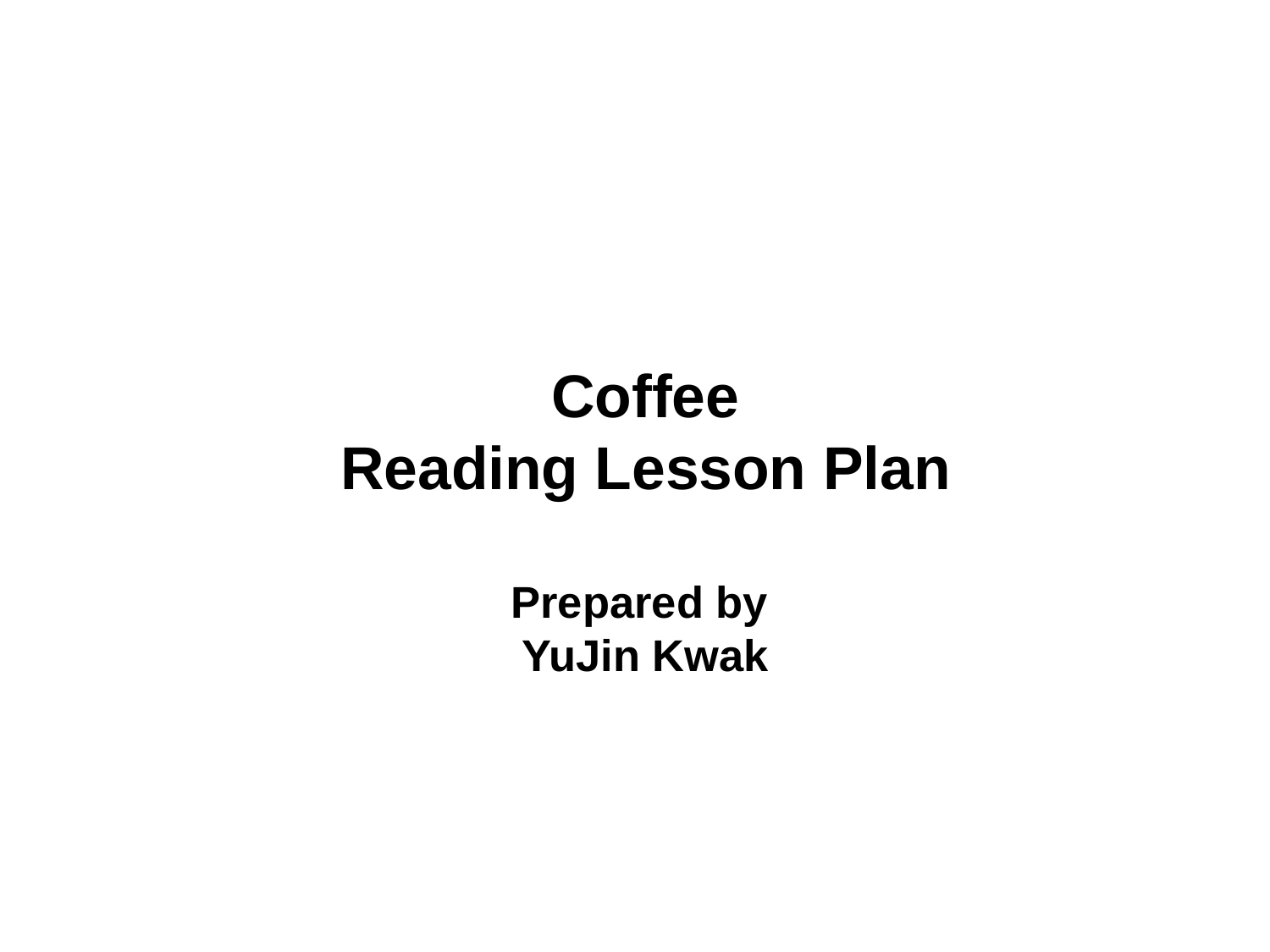

# Coffee Reading Lesson Plan Prepared by YuJin Kwak